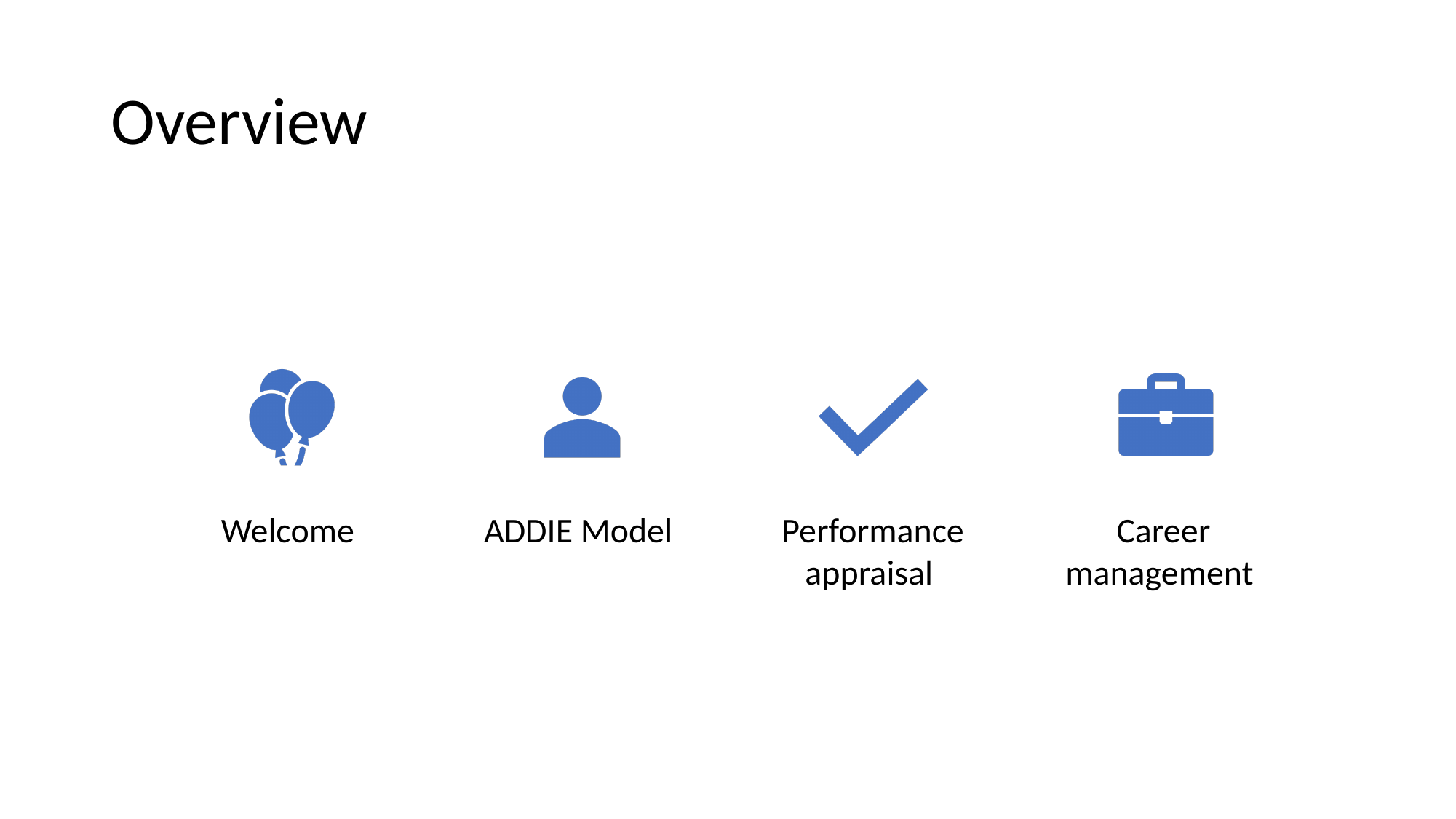

# Overview
Welcome
ADDIE Model
Performance appraisal
Career management